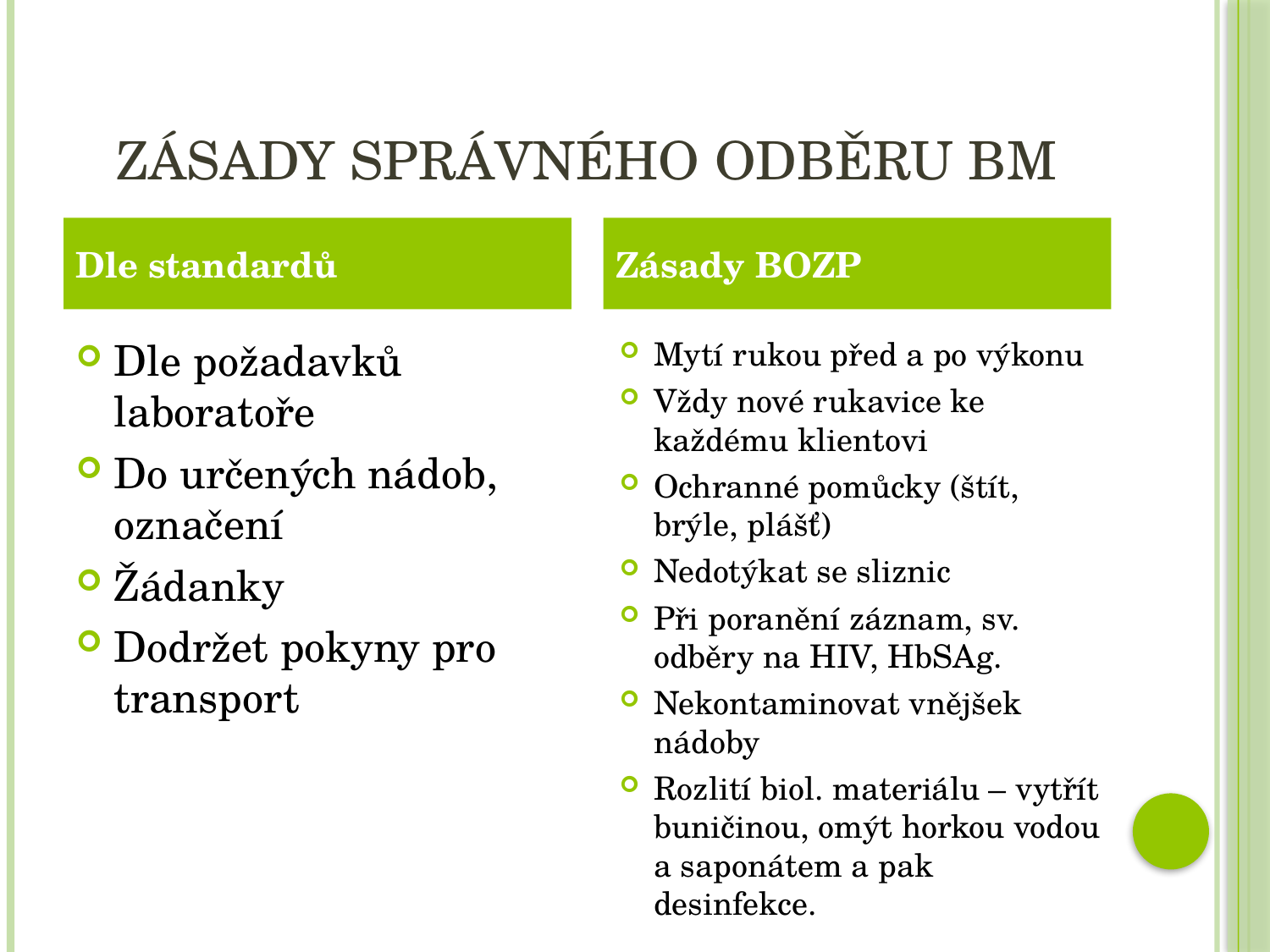

# Zásady správného odběru BM
Dle standardů
Zásady BOZP
Dle požadavků laboratoře
Do určených nádob, označení
Žádanky
Dodržet pokyny pro transport
Mytí rukou před a po výkonu
Vždy nové rukavice ke každému klientovi
Ochranné pomůcky (štít, brýle, plášť)
Nedotýkat se sliznic
Při poranění záznam, sv. odběry na HIV, HbSAg.
Nekontaminovat vnějšek nádoby
Rozlití biol. materiálu – vytřít buničinou, omýt horkou vodou a saponátem a pak desinfekce.